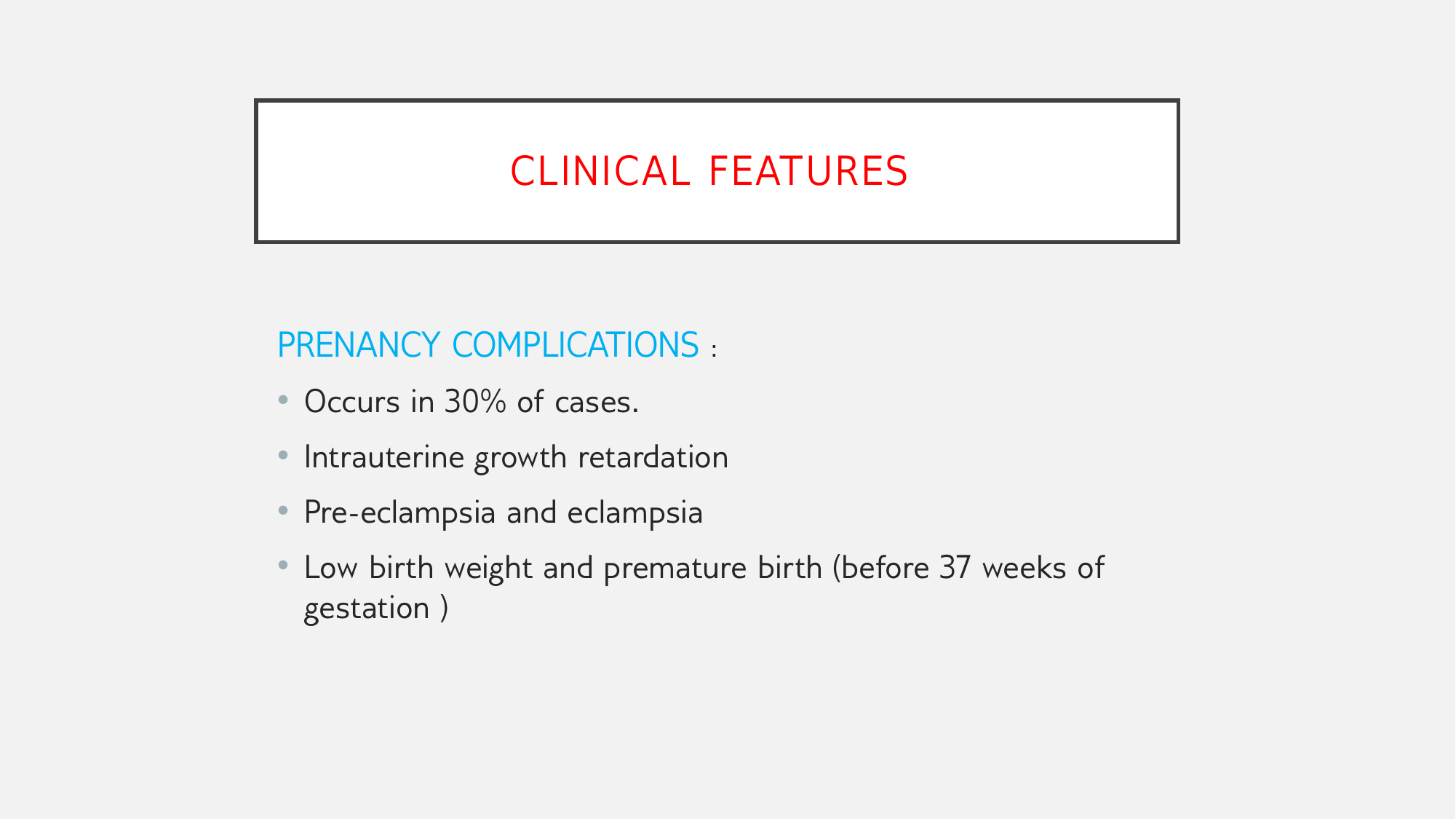

# Clinical features
PRENANCY COMPLICATIONS :
Occurs in 30% of cases.
Intrauterine growth retardation
Pre-eclampsia and eclampsia
Low birth weight and premature birth (before 37 weeks of gestation )